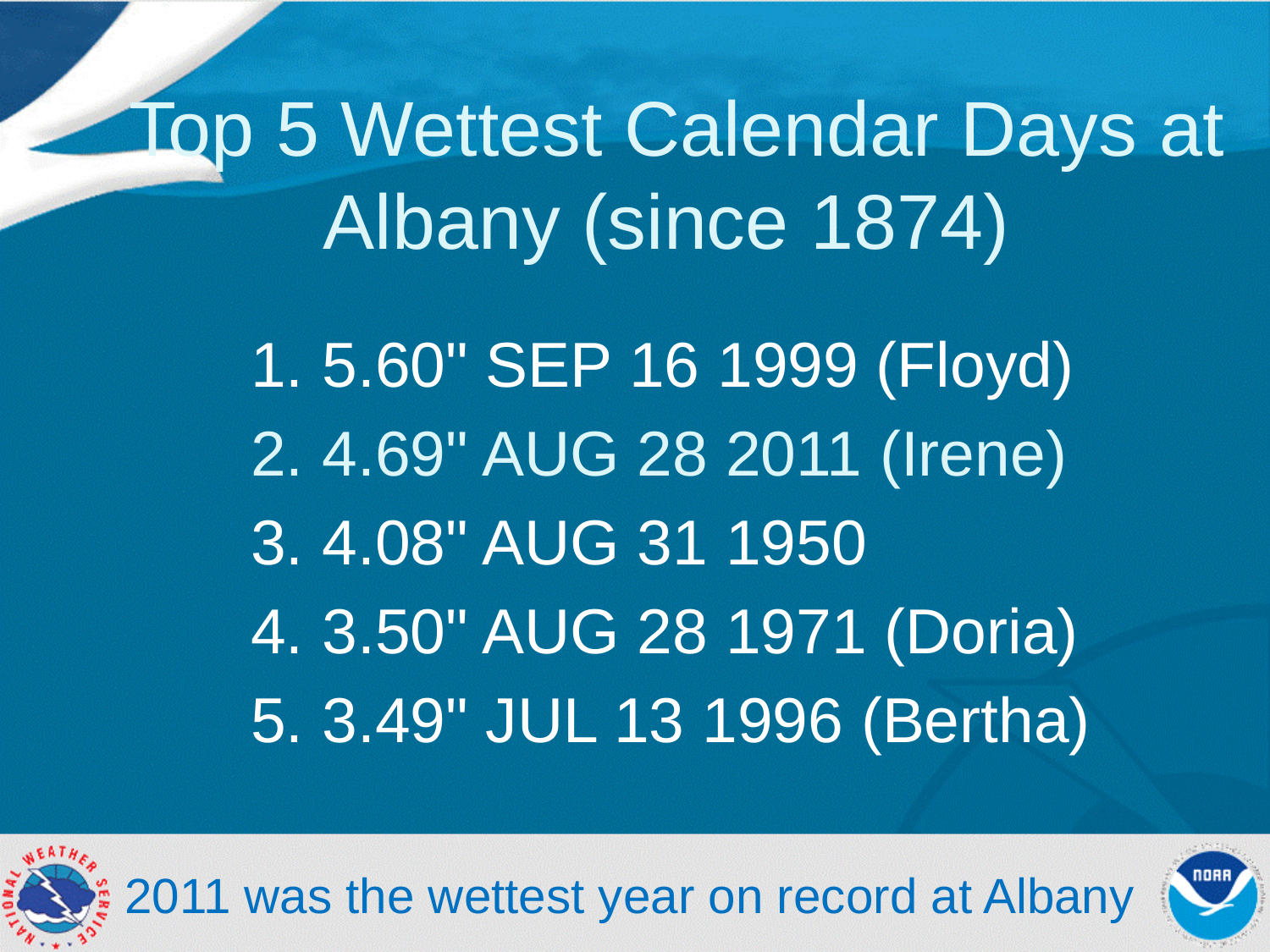

# Top 5 Wettest Calendar Days at Albany (since 1874)
5.60" SEP 16 1999 (Floyd)
4.69" AUG 28 2011 (Irene)
4.08" AUG 31 1950
3.50" AUG 28 1971 (Doria)
3.49" JUL 13 1996 (Bertha)
2011 was the wettest year on record at Albany